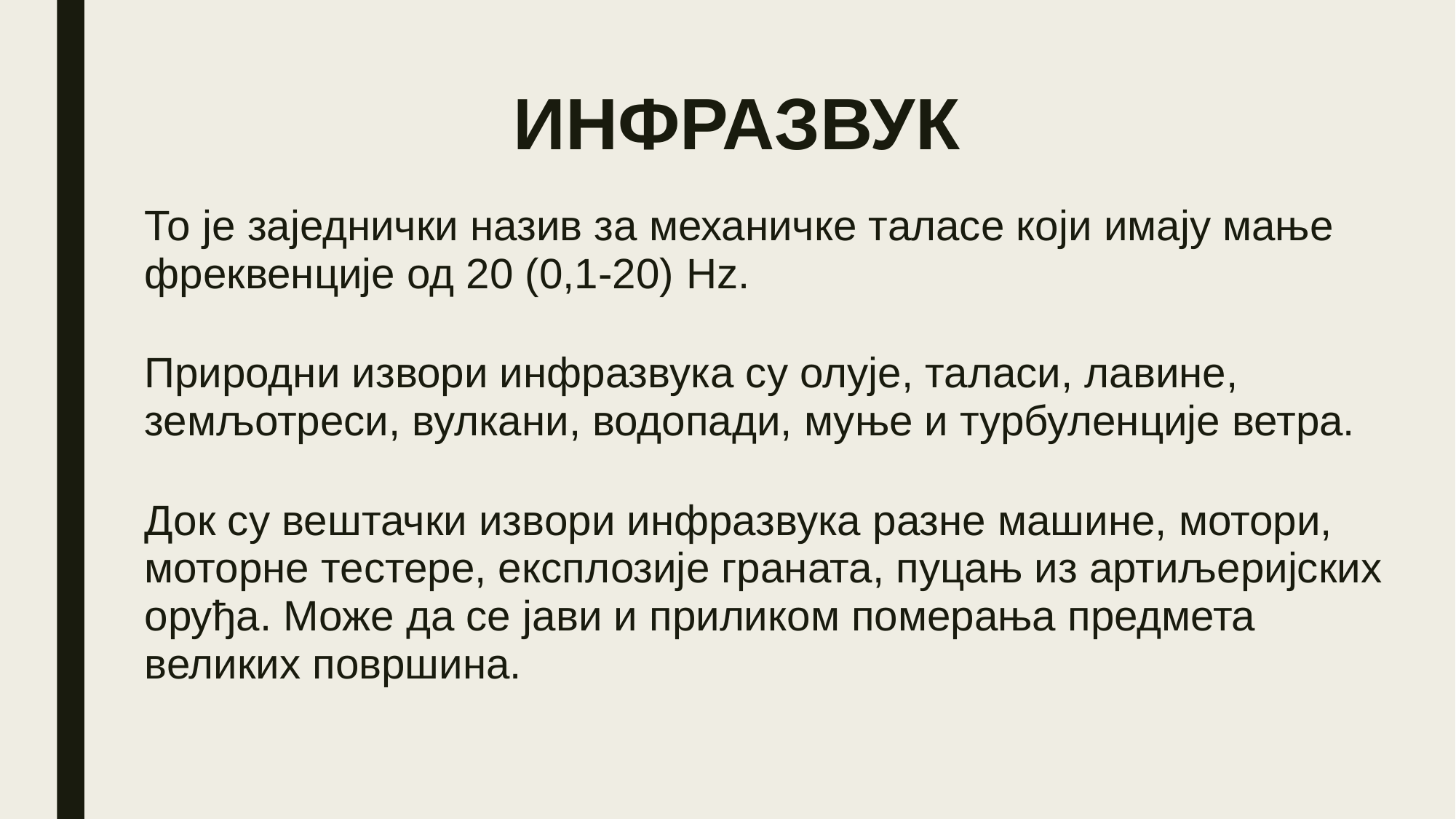

# ИНФРАЗВУК
То је заједнички назив за механичке таласе који имају мање фреквенције од 20 (0,1-20) Hz.
Природни извори инфразвука су олује, таласи, лавине, земљотреси, вулкани, водопади, муње и турбуленције ветра.
Док су вештачки извори инфразвука разне машине, мотори, моторне тестере, експлозије граната, пуцањ из артиљеријских оруђа. Може да се јави и приликом померања предмета великих површина.